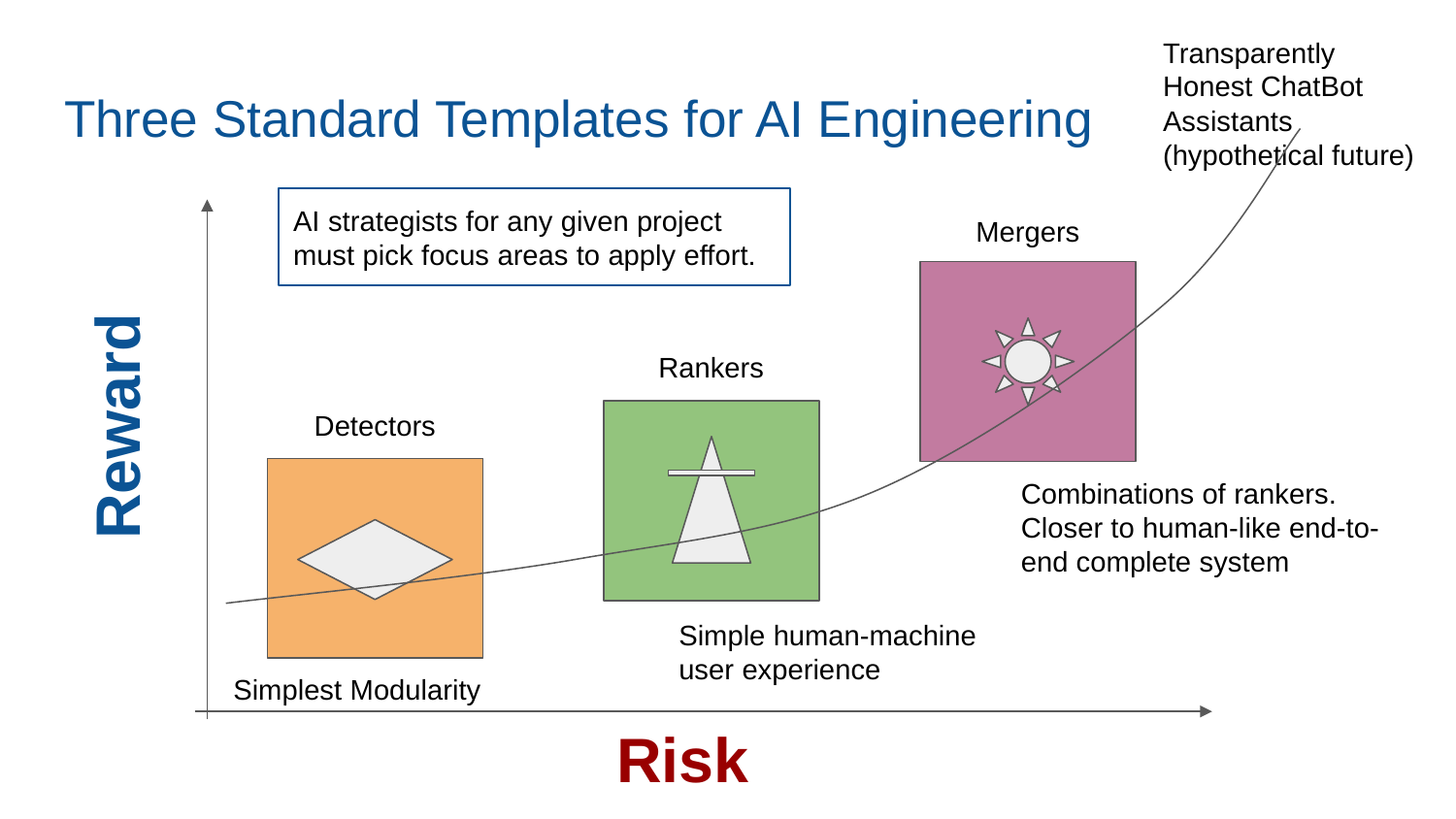

Transparently Honest ChatBot Assistants (hypothetical future)
# Three Standard Templates for AI Engineering

AI strategists for any given project must pick focus areas to apply effort.
Mergers

Rankers

Reward
Detectors

Combinations of rankers. Closer to human-like end-to-end complete system
Simple human-machine user experience
Simplest Modularity
Risk